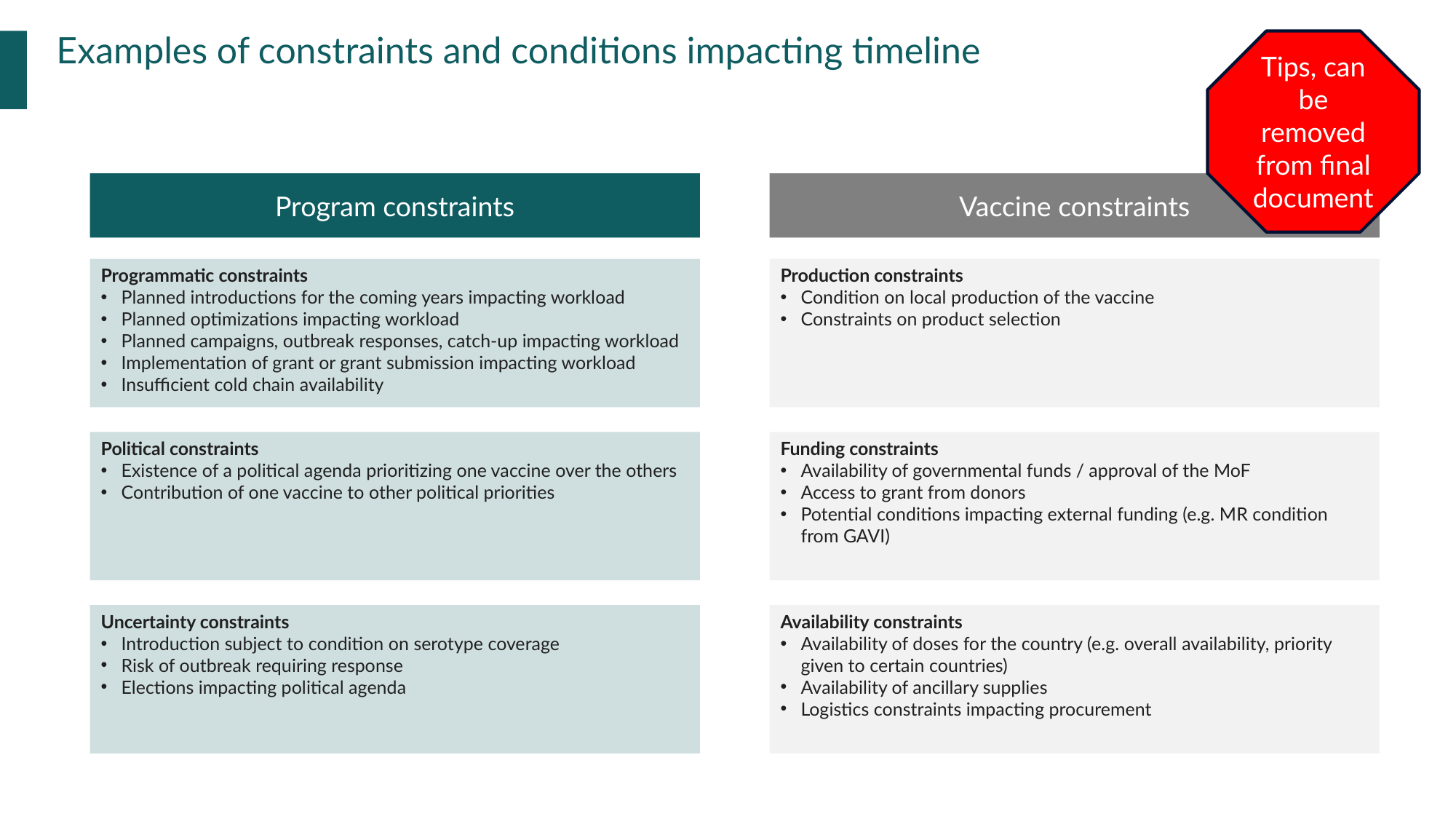

Examples of constraints and conditions impacting timeline

Tips, can be removed from final document
Program constraints
Vaccine constraints
Programmatic constraints
Planned introductions for the coming years impacting workload
Planned optimizations impacting workload
Planned campaigns, outbreak responses, catch-up impacting workload
Implementation of grant or grant submission impacting workload
Insufficient cold chain availability

Production constraints
Condition on local production of the vaccine
Constraints on product selection
Political constraints
Existence of a political agenda prioritizing one vaccine over the others
Contribution of one vaccine to other political priorities
Funding constraints
Availability of governmental funds / approval of the MoF
Access to grant from donors
Potential conditions impacting external funding (e.g. MR condition from GAVI)

Uncertainty constraints
Introduction subject to condition on serotype coverage
Risk of outbreak requiring response
Elections impacting political agenda

Availability constraints
Availability of doses for the country (e.g. overall availability, priority given to certain countries)
Availability of ancillary supplies
Logistics constraints impacting procurement